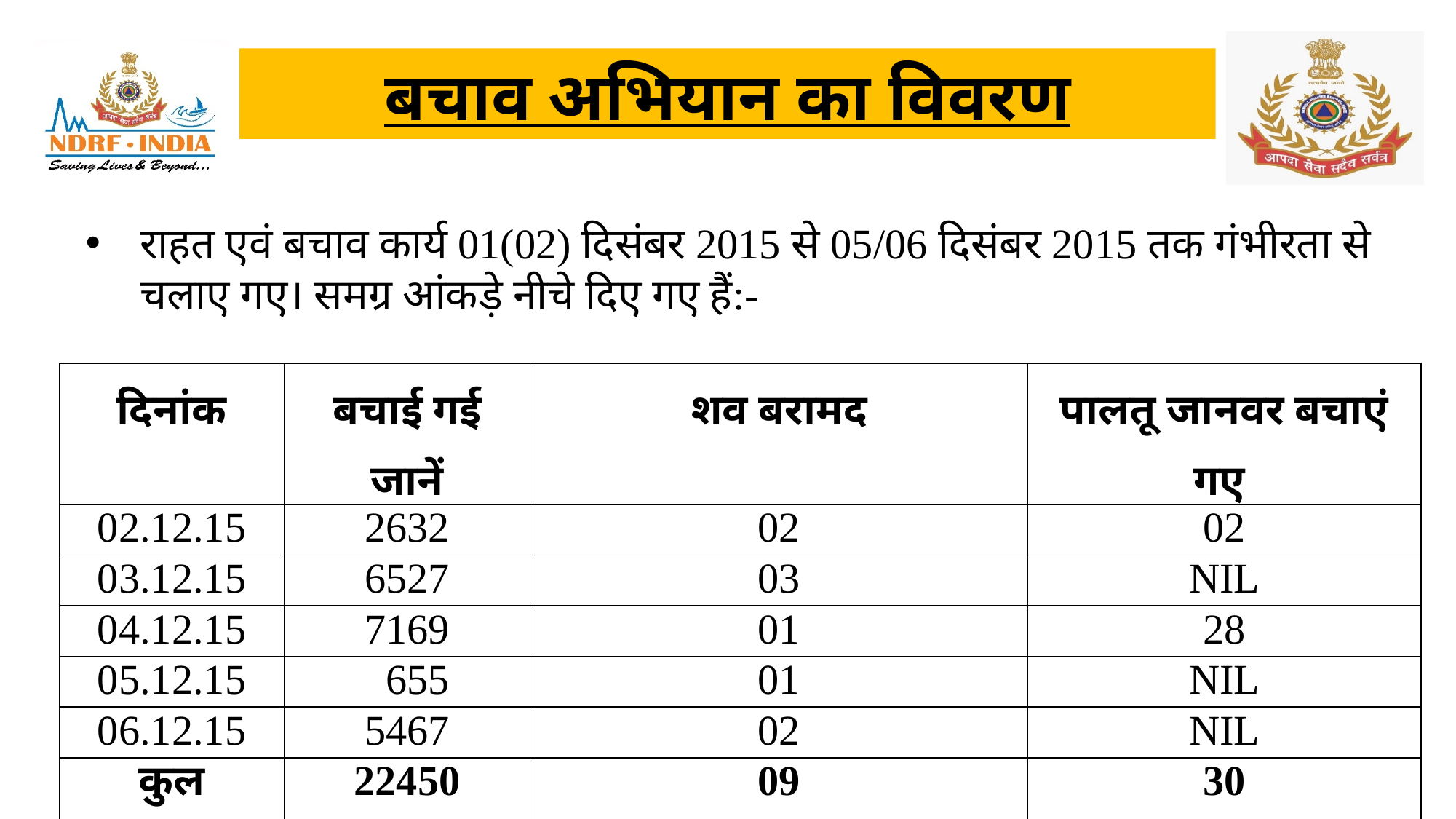

बचाव अभियान का विवरण
# राहत एवं बचाव कार्य 01(02) दिसंबर 2015 से 05/06 दिसंबर 2015 तक गंभीरता से चलाए गए। समग्र आंकड़े नीचे दिए गए हैं:-
| दिनांक | बचाई गई जानें | शव बरामद | पालतू जानवर बचाएं गए |
| --- | --- | --- | --- |
| 02.12.15 | 2632 | 02 | 02 |
| 03.12.15 | 6527 | 03 | NIL |
| 04.12.15 | 7169 | 01 | 28 |
| 05.12.15 | 655 | 01 | NIL |
| 06.12.15 | 5467 | 02 | NIL |
| कुल | 22450 | 09 | 30 |